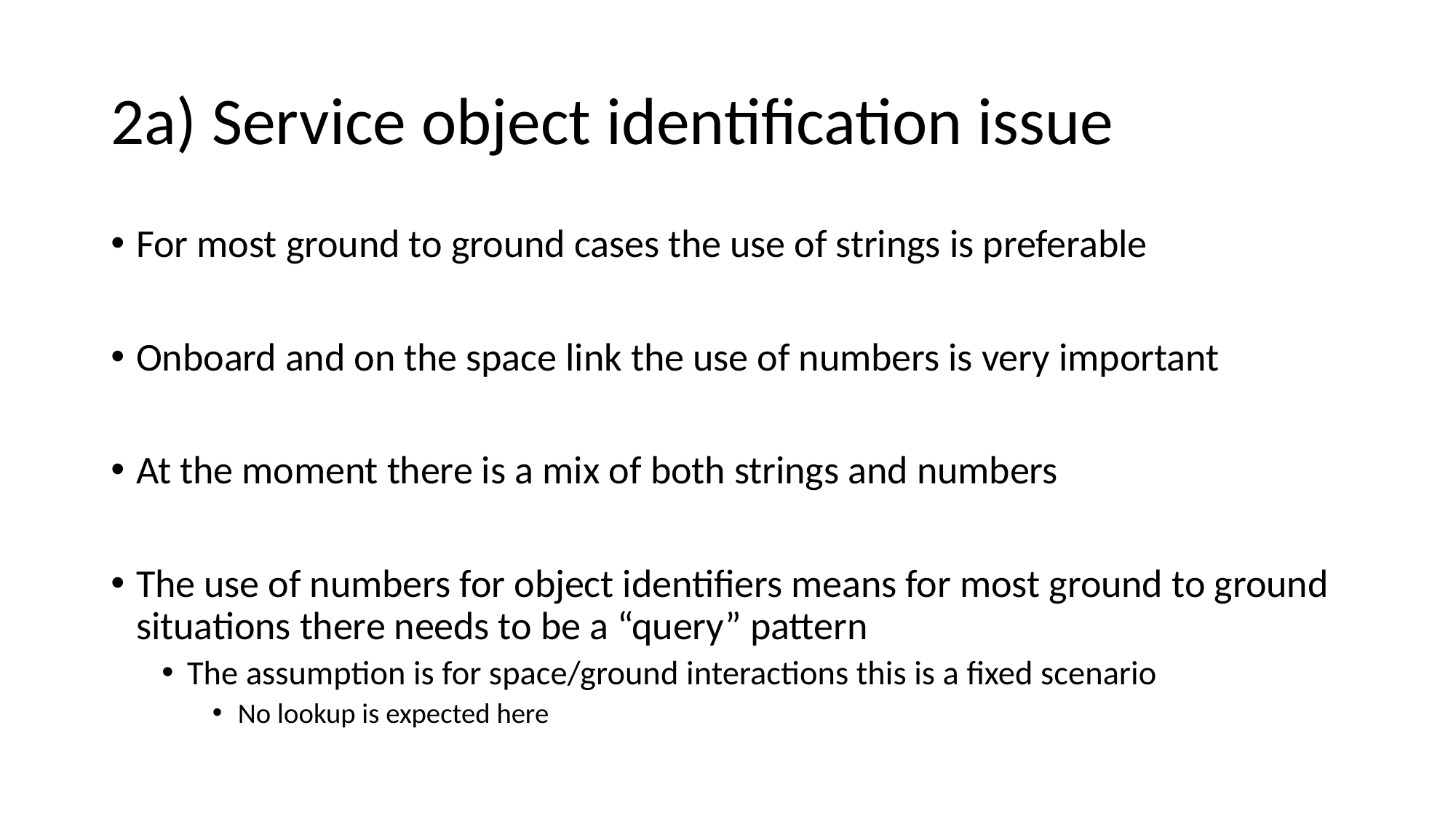

# 2a) Service object identification issue
For most ground to ground cases the use of strings is preferable

Onboard and on the space link the use of numbers is very important

At the moment there is a mix of both strings and numbers

The use of numbers for object identifiers means for most ground to ground situations there needs to be a “query” pattern
The assumption is for space/ground interactions this is a fixed scenario
No lookup is expected here